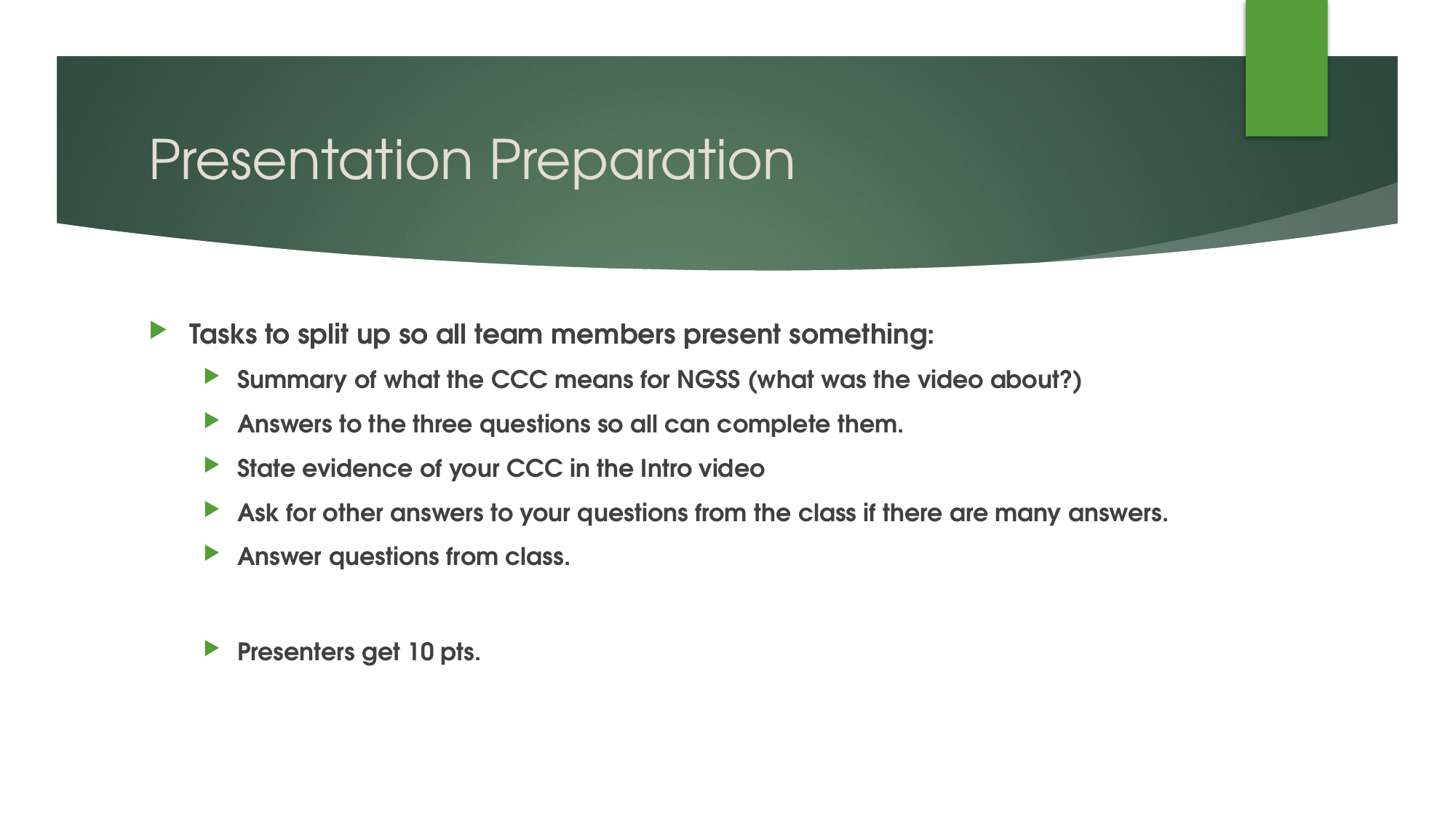

# Presentation Preparation
Tasks to split up so all team members present something:
Summary of what the CCC means for NGSS (what was the video about?)
Answers to the three questions so all can complete them.
State evidence of your CCC in the Intro video
Ask for other answers to your questions from the class if there are many answers.
Answer questions from class.

Presenters get 10 pts.